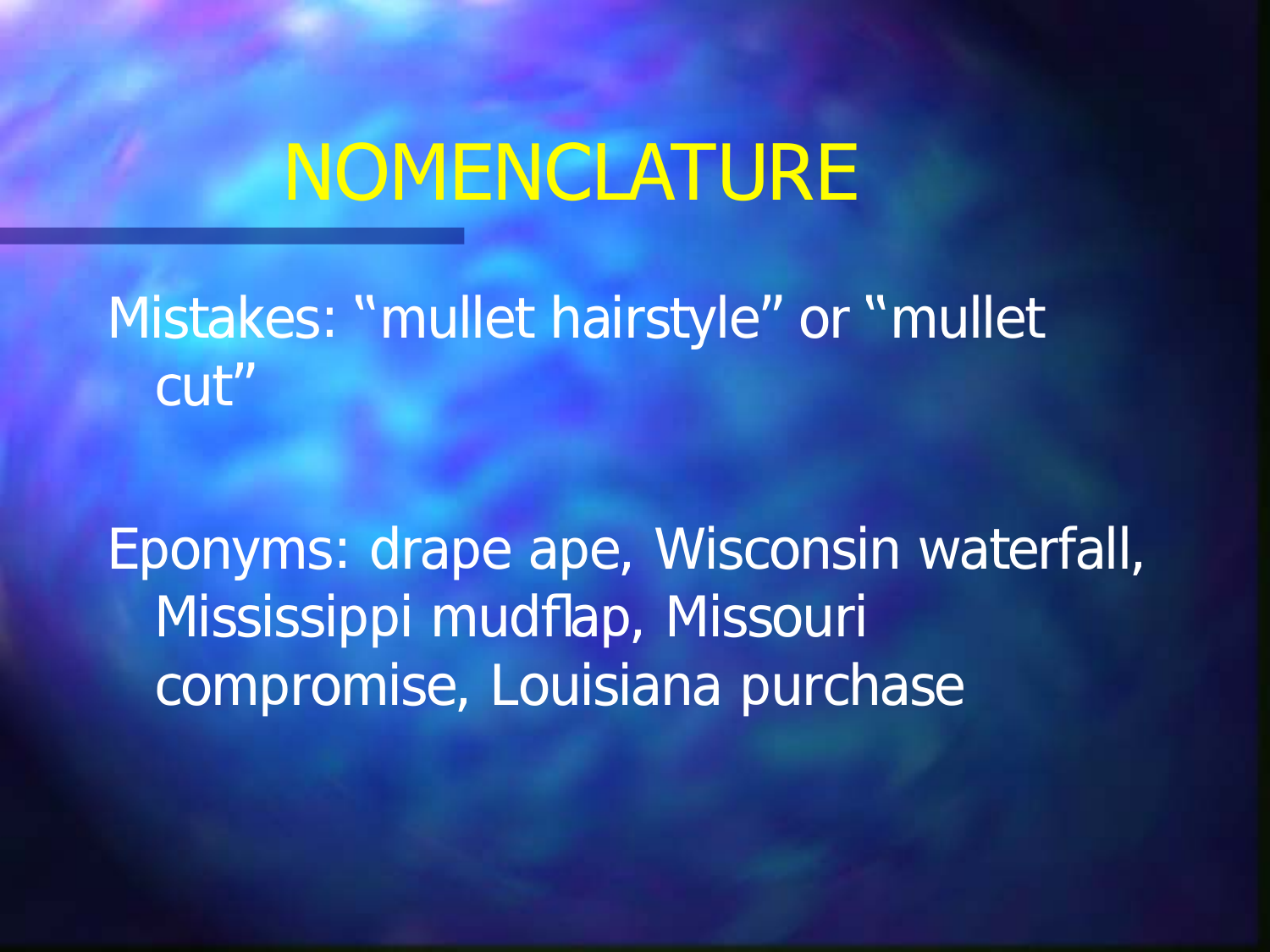

# NOMENCLATURE
Mistakes: “mullet hairstyle” or “mullet cut”

Eponyms: drape ape, Wisconsin waterfall, Mississippi mudflap, Missouri compromise, Louisiana purchase